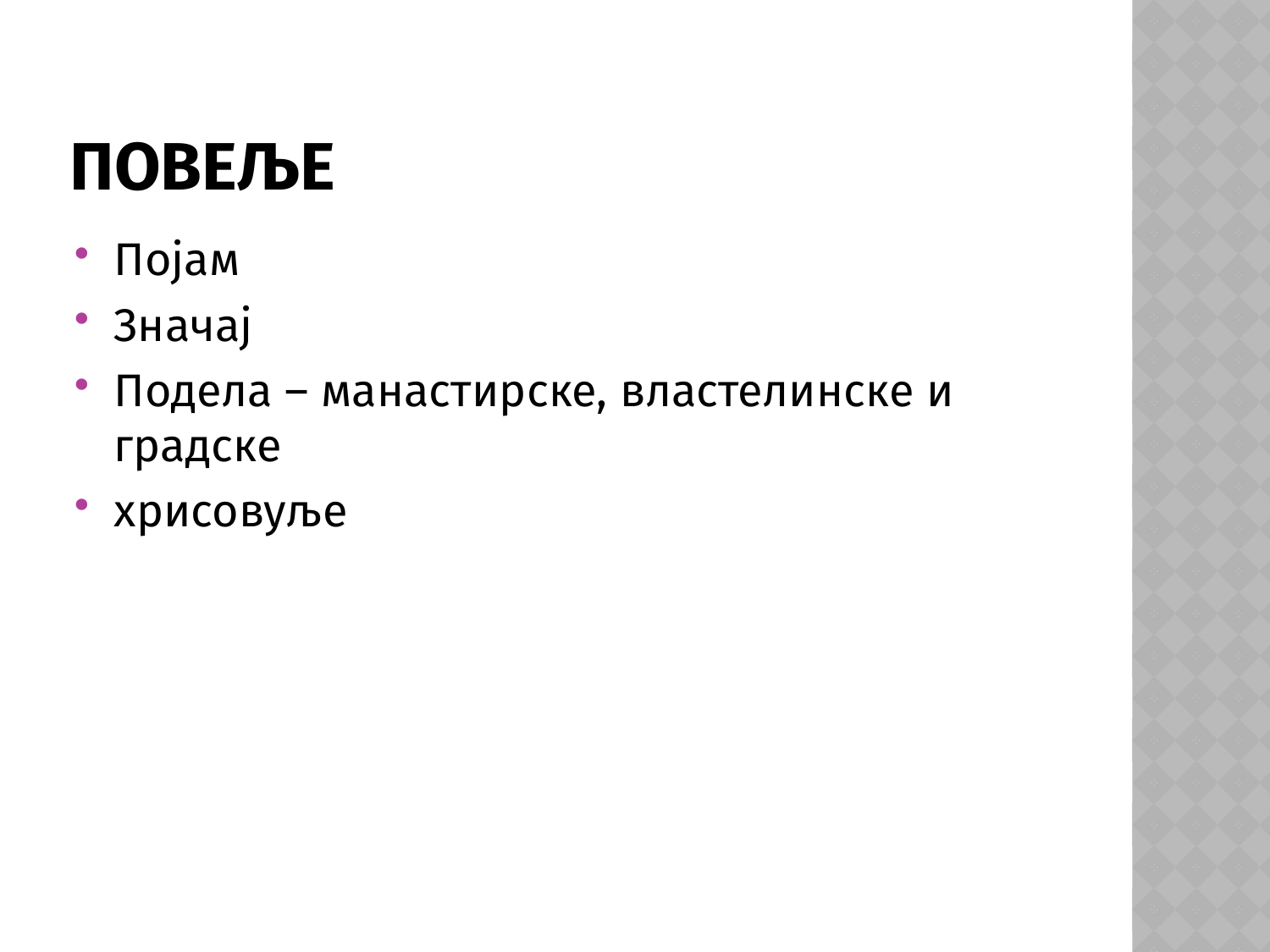

# ПОВЕЉЕ
Појам
Значај
Подела – манастирске, властелинске и градске
хрисовуље